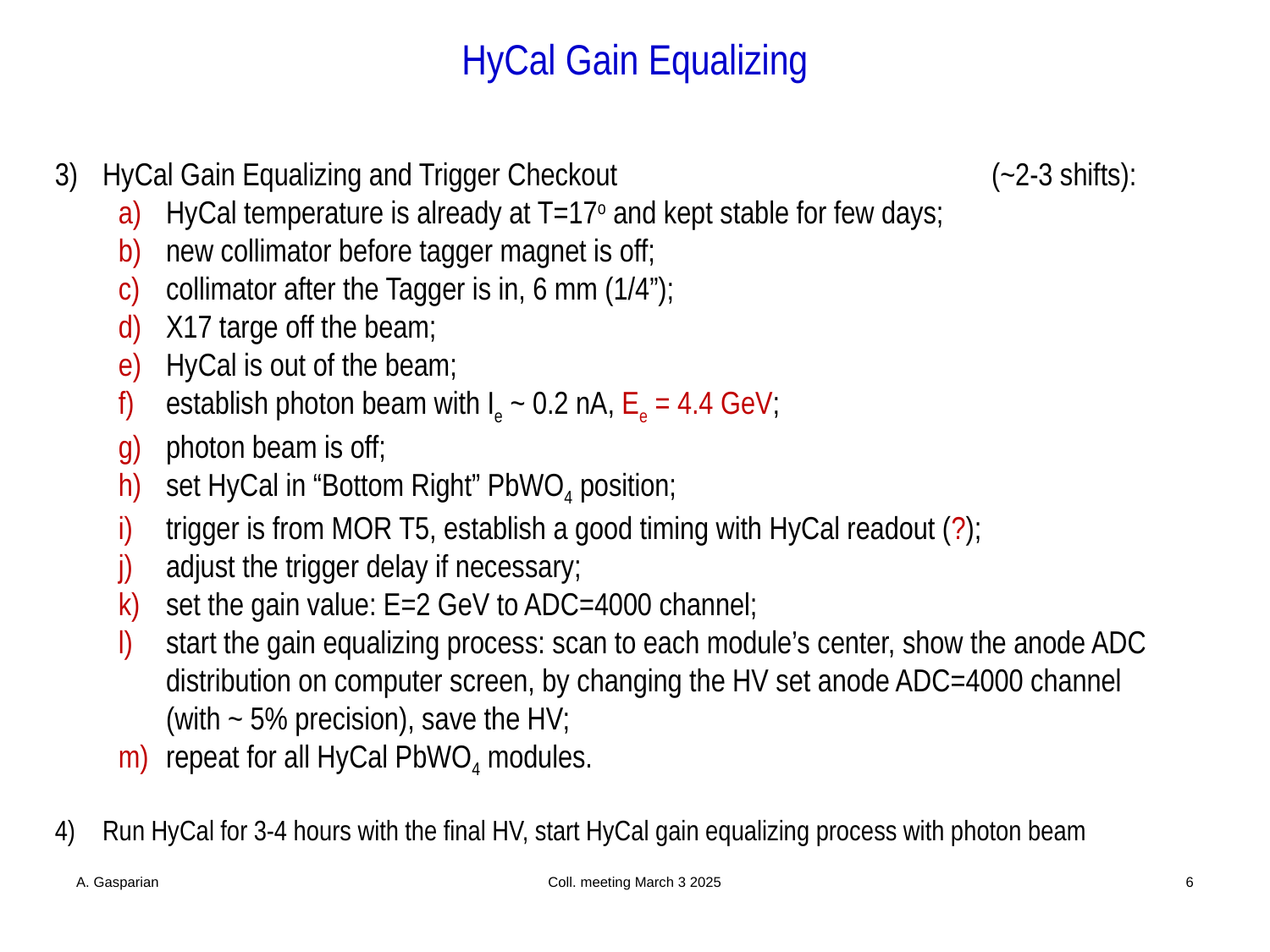

# HyCal Gain Equalizing
HyCal Gain Equalizing and Trigger Checkout      			(~2-3 shifts):
HyCal temperature is already at T=17o and kept stable for few days;
new collimator before tagger magnet is off;
collimator after the Tagger is in, 6 mm (1/4”);
X17 targe off the beam;
HyCal is out of the beam;
establish photon beam with Ie ~ 0.2 nA, Ee = 4.4 GeV;
photon beam is off;
set HyCal in “Bottom Right” PbWO4 position;
trigger is from MOR T5, establish a good timing with HyCal readout (?);
adjust the trigger delay if necessary;
set the gain value: E=2 GeV to ADC=4000 channel;
start the gain equalizing process: scan to each module’s center, show the anode ADC distribution on computer screen, by changing the HV set anode ADC=4000 channel (with ~ 5% precision), save the HV;
repeat for all HyCal PbWO4 modules.

Run HyCal for 3-4 hours with the final HV, start HyCal gain equalizing process with photon beam
A. Gasparian
Coll. meeting March 3 2025
6